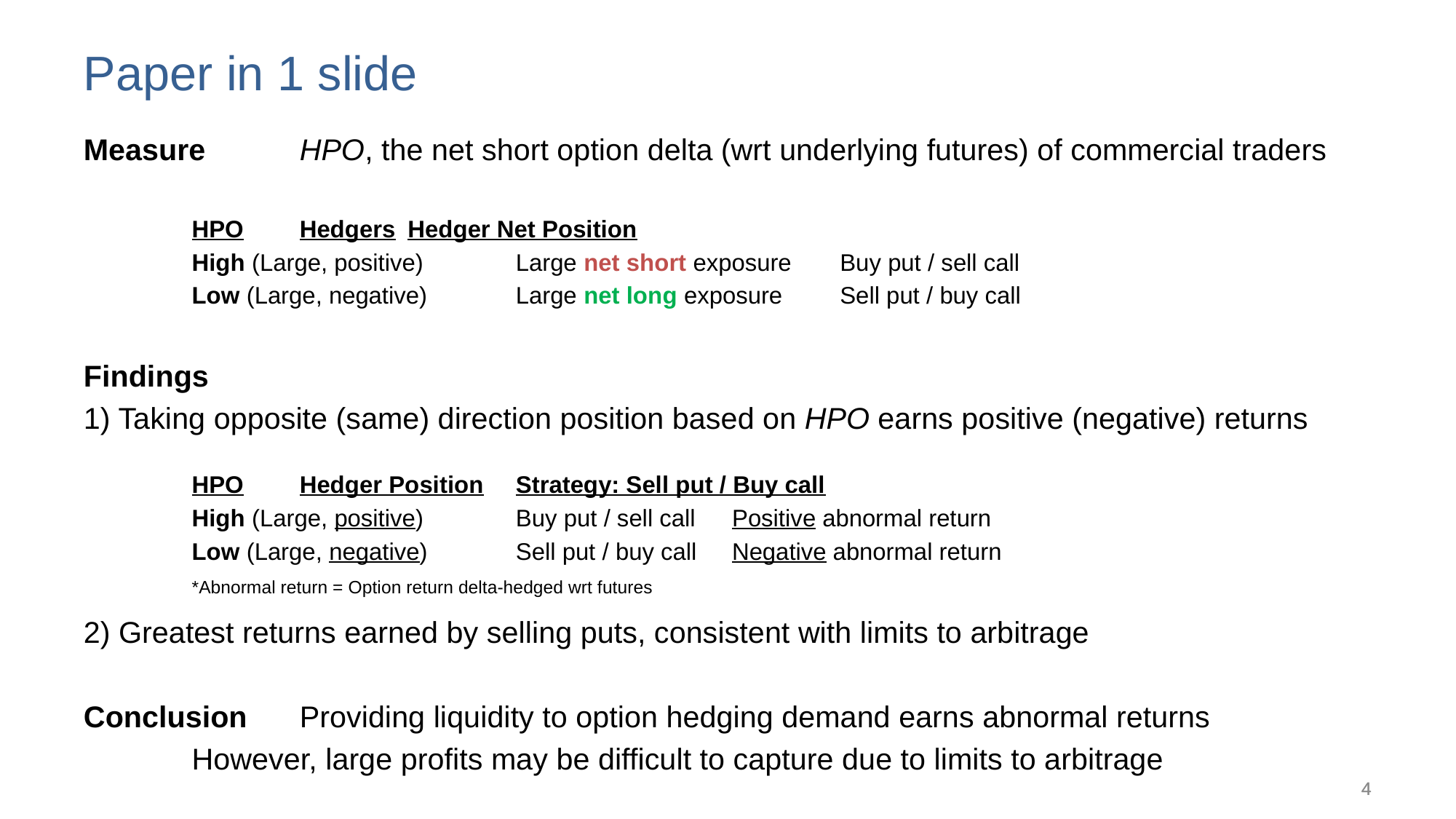

# Paper in 1 slide
Measure	HPO, the net short option delta (wrt underlying futures) of commercial traders

	HPO			Hedgers			Hedger Net Position
	High (Large, positive)	Large net short exposure	Buy put / sell call
	Low (Large, negative)	Large net long exposure 	Sell put / buy call

Findings
1) Taking opposite (same) direction position based on HPO earns positive (negative) returns

	HPO			Hedger Position		Strategy: Sell put / Buy call
	High (Large, positive)	Buy put / sell call		Positive abnormal return
	Low (Large, negative)	Sell put / buy call		Negative abnormal return
							*Abnormal return = Option return delta-hedged wrt futures
2) Greatest returns earned by selling puts, consistent with limits to arbitrage

Conclusion		Providing liquidity to option hedging demand earns abnormal returns
		However, large profits may be difficult to capture due to limits to arbitrage

4
4